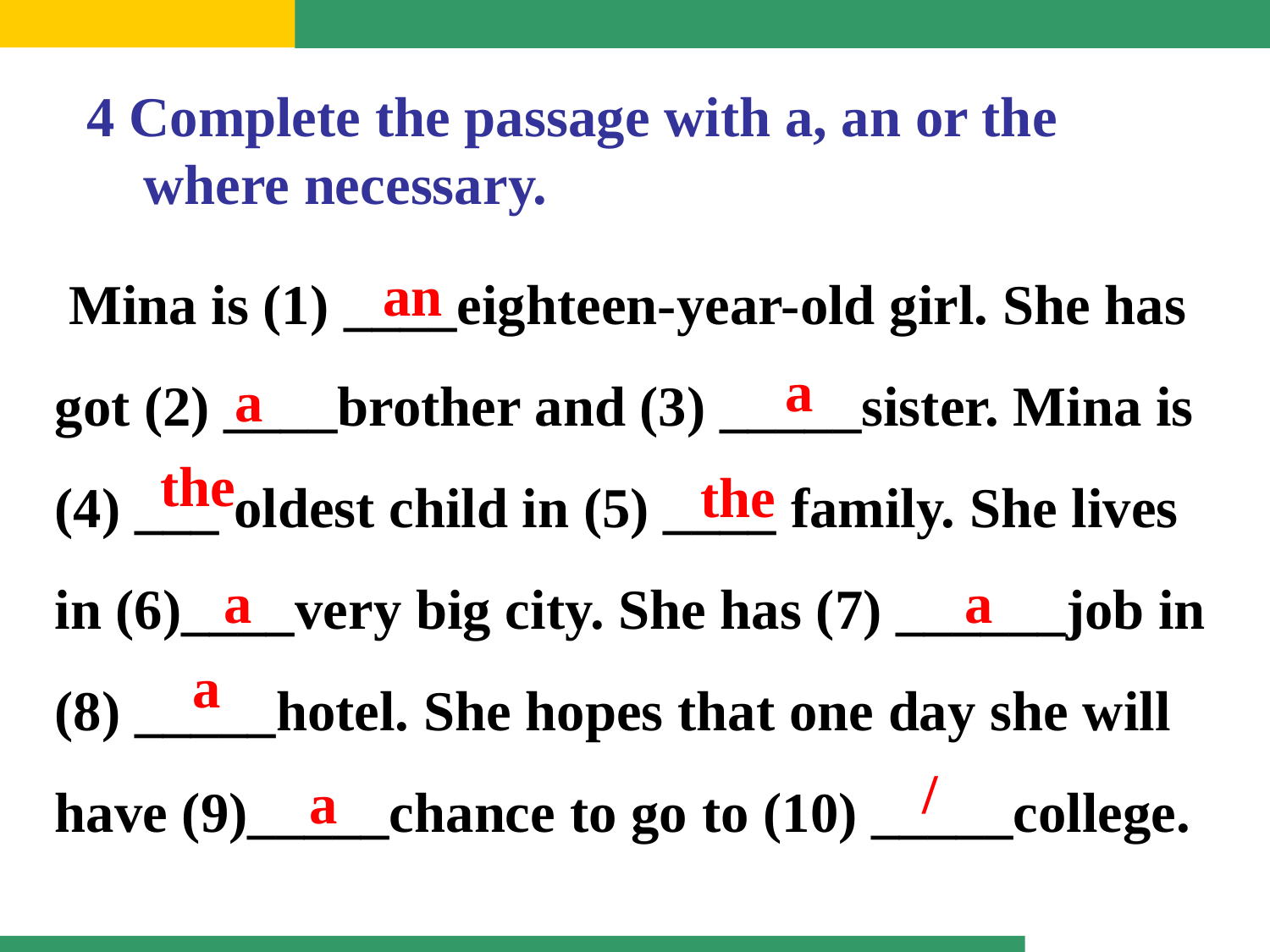

4 Complete the passage with a, an or the
    where necessary.
 Mina is (1) ____eighteen-year-old girl. She has
got (2) ____brother and (3) _____sister. Mina is
(4) ___ oldest child in (5) ____ family. She lives
in (6)____very big city. She has (7) ______job in
(8) _____hotel. She hopes that one day she will
have (9)_____chance to go to (10) _____college.
an
a
a
the
the
a
a
a
/
a